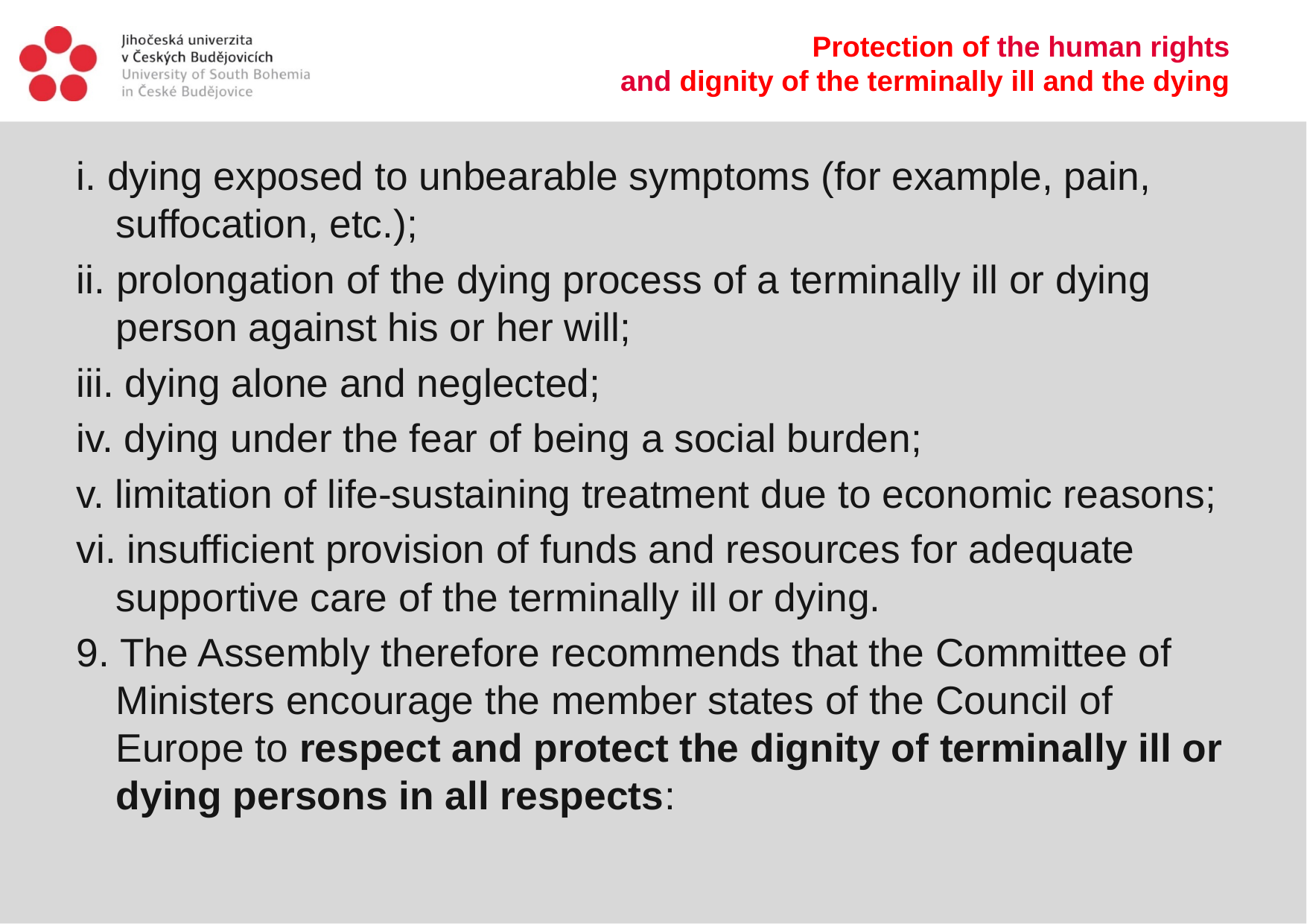

# Protection of the human rights and dignity of the terminally ill and the dying
i. dying exposed to unbearable symptoms (for example, pain, suffocation, etc.);
ii. prolongation of the dying process of a terminally ill or dying person against his or her will;
iii. dying alone and neglected;
iv. dying under the fear of being a social burden;
v. limitation of life-sustaining treatment due to economic reasons;
vi. insufficient provision of funds and resources for adequate supportive care of the terminally ill or dying.
9. The Assembly therefore recommends that the Committee of Ministers encourage the member states of the Council of Europe to respect and protect the dignity of terminally ill or dying persons in all respects: